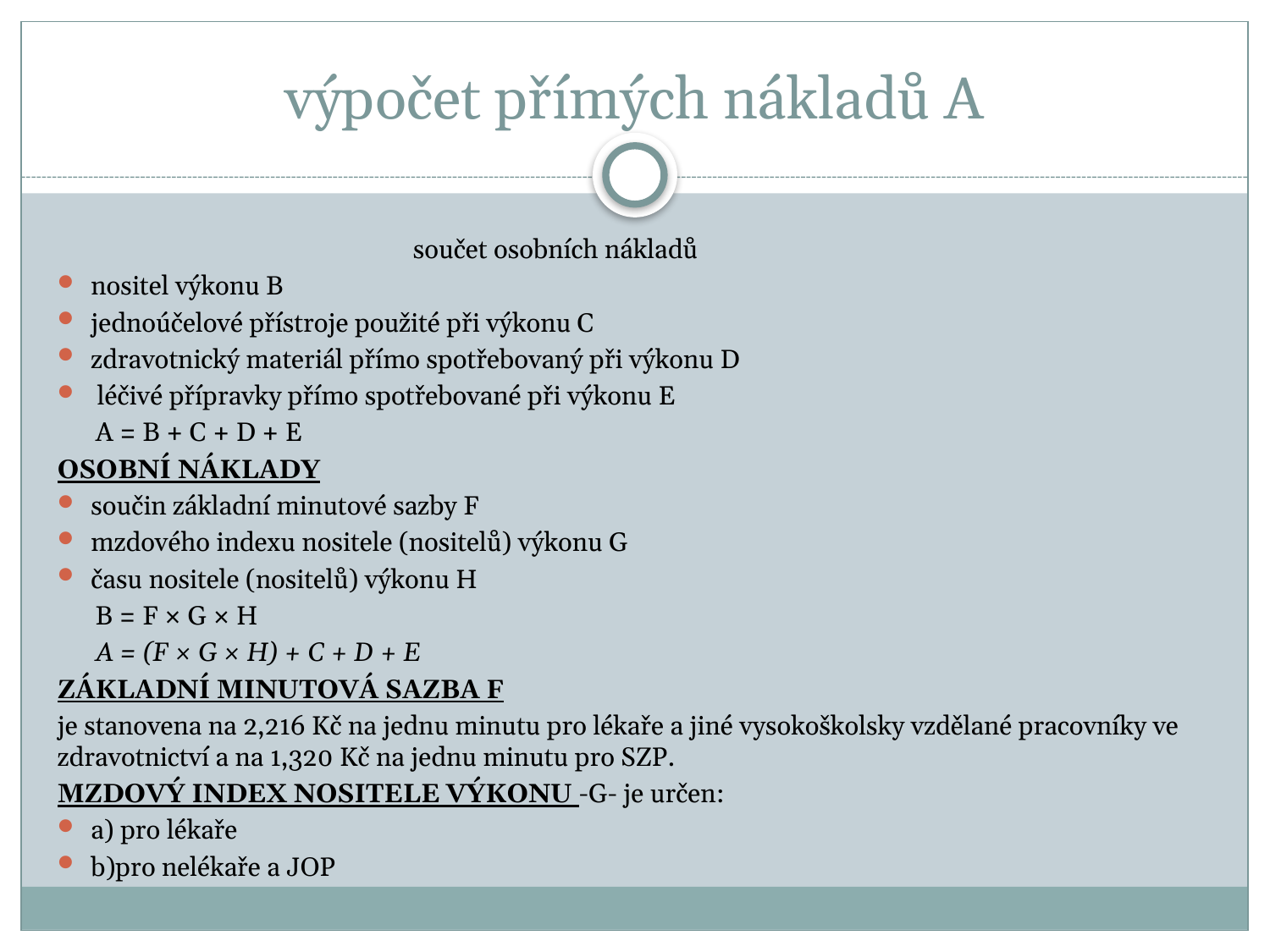

# výpočet přímých nákladů A
                                                        součet osobních nákladů
nositel výkonu B
jednoúčelové přístroje použité při výkonu C
zdravotnický materiál přímo spotřebovaný při výkonu D
 léčivé přípravky přímo spotřebované při výkonu E
      A = B + C + D + E
Osobní náklady
součin základní minutové sazby F
mzdového indexu nositele (nositelů) výkonu G
času nositele (nositelů) výkonu H
      B = F × G × H
      A = (F × G × H) + C + D + E
Základní minutová sazba F
je stanovena na 2,216 Kč na jednu minutu pro lékaře a jiné vysokoškolsky vzdělané pracovníky ve zdravotnictví a na 1,320 Kč na jednu minutu pro SZP.
Mzdový index nositele Výkonu -G- je určen:
a) pro lékaře
b)pro nelékaře a JOP